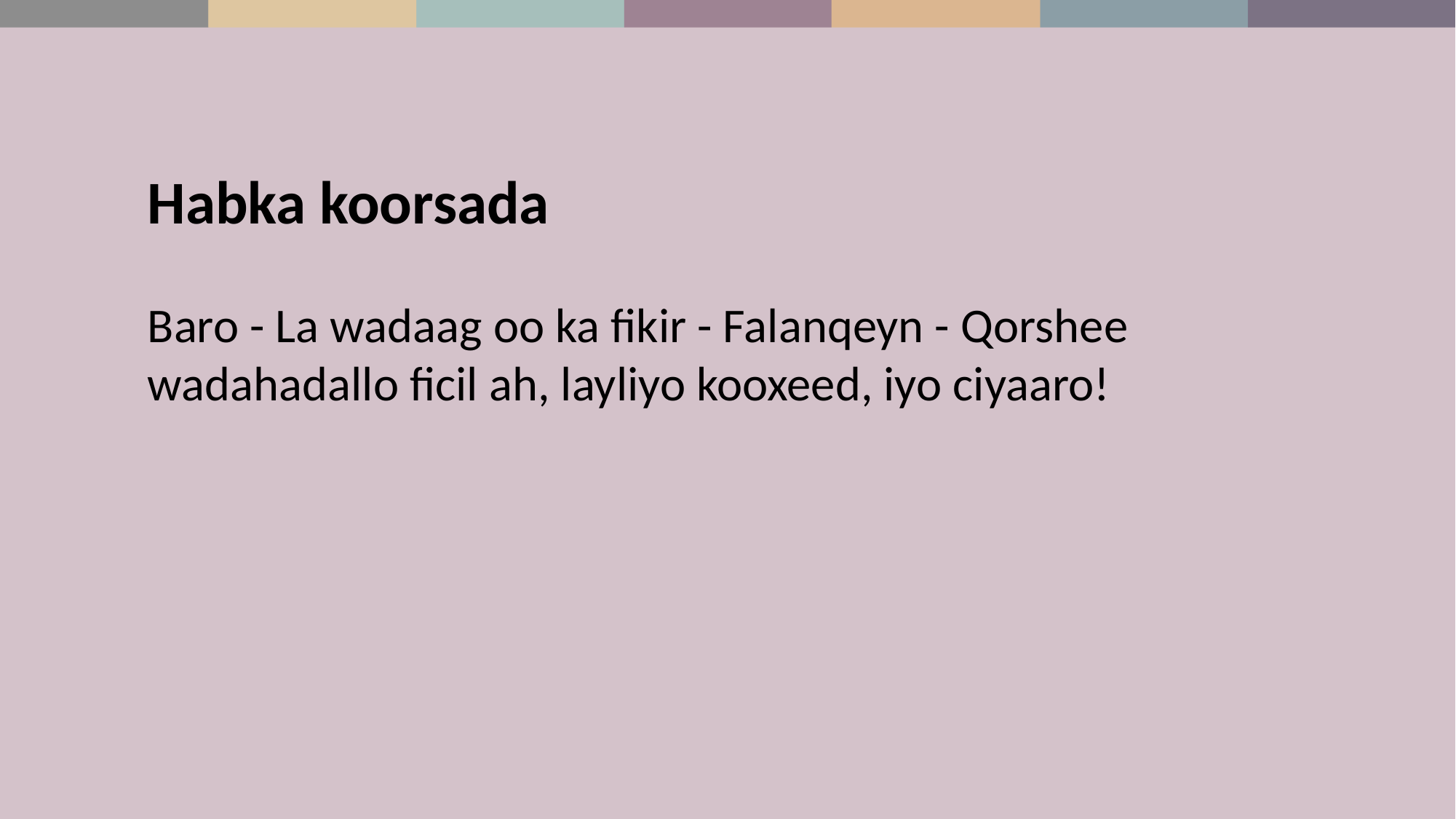

Habka koorsada
Baro - La wadaag oo ka fikir - Falanqeyn - Qorshee wadahadallo ficil ah, layliyo kooxeed, iyo ciyaaro!